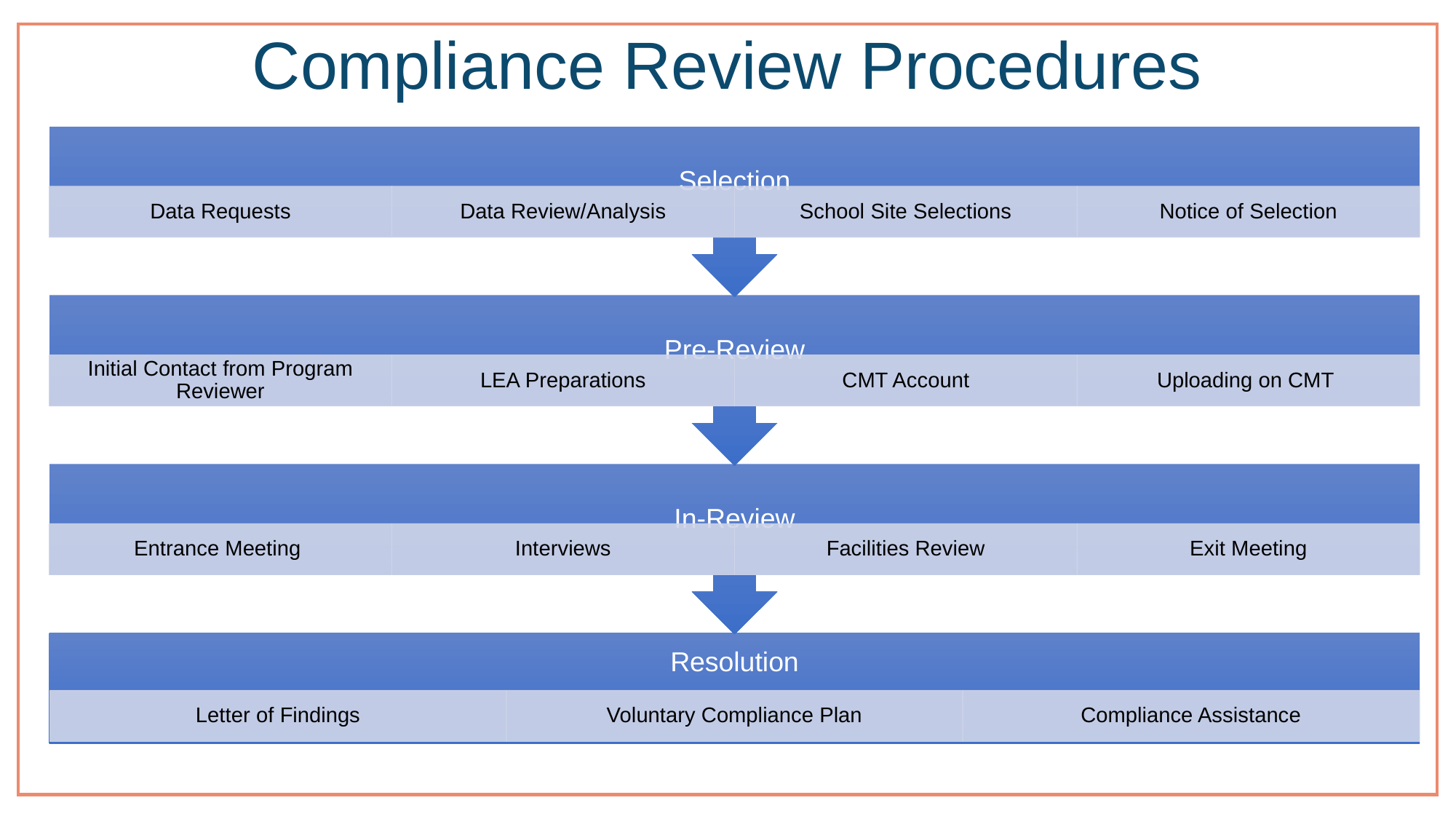

# Compliance Review Procedures

Resolution
Letter of Findings
Voluntary Compliance Plan
Compliance Assistance
In-Review
Entrance Meeting
Interviews
Facilities Review
Exit Meeting
Pre-Review
Initial Contact from Program Reviewer
LEA Preparations
CMT Account
Uploading on CMT
Selection
Data Requests
Data Review/Analysis
School Site Selections
Notice of Selection